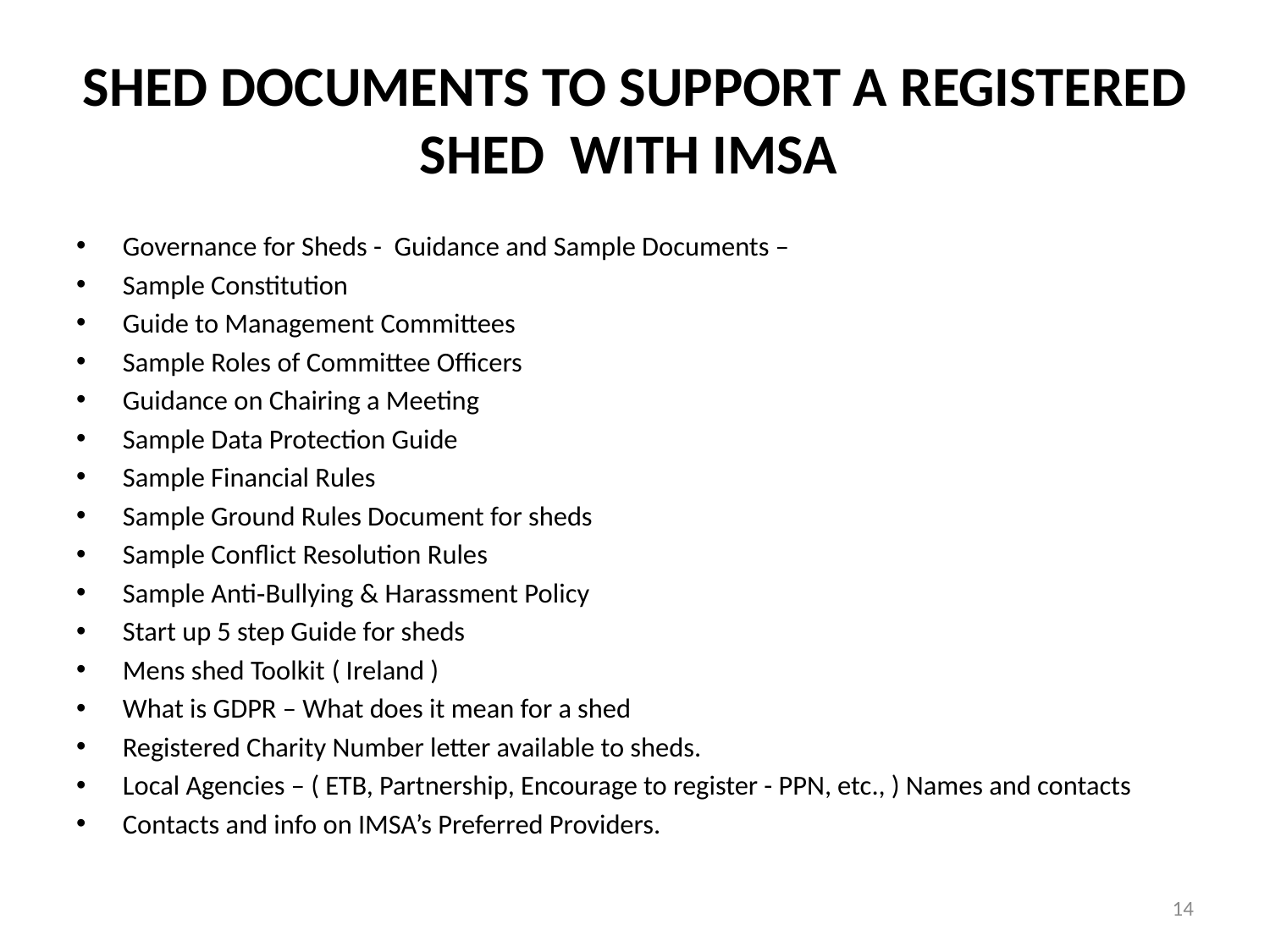

# SHED DOCUMENTS TO SUPPORT A REGISTERED SHED  WITH IMSA
Governance for Sheds -  Guidance and Sample Documents –
Sample Constitution
Guide to Management Committees
Sample Roles of Committee Officers
Guidance on Chairing a Meeting
Sample Data Protection Guide
Sample Financial Rules
Sample Ground Rules Document for sheds
Sample Conflict Resolution Rules
Sample Anti‐Bullying & Harassment Policy
Start up 5 step Guide for sheds
Mens shed Toolkit ( Ireland )
What is GDPR – What does it mean for a shed
Registered Charity Number letter available to sheds.
Local Agencies – ( ETB, Partnership, Encourage to register - PPN, etc., ) Names and contacts
Contacts and info on IMSA’s Preferred Providers.

14